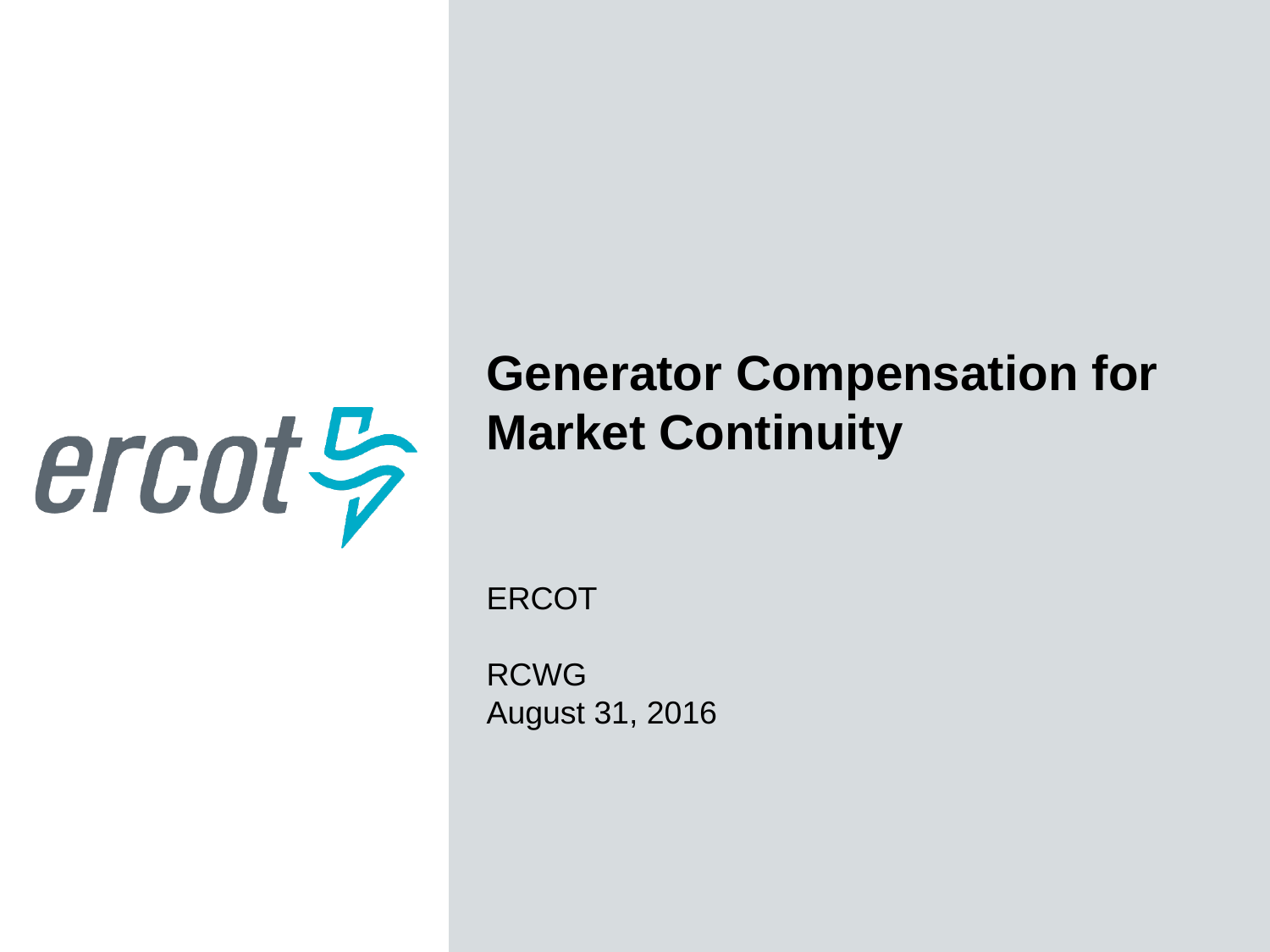

Generator Compensation for Market Continuity

ERCOT

RCWG
August 31, 2016